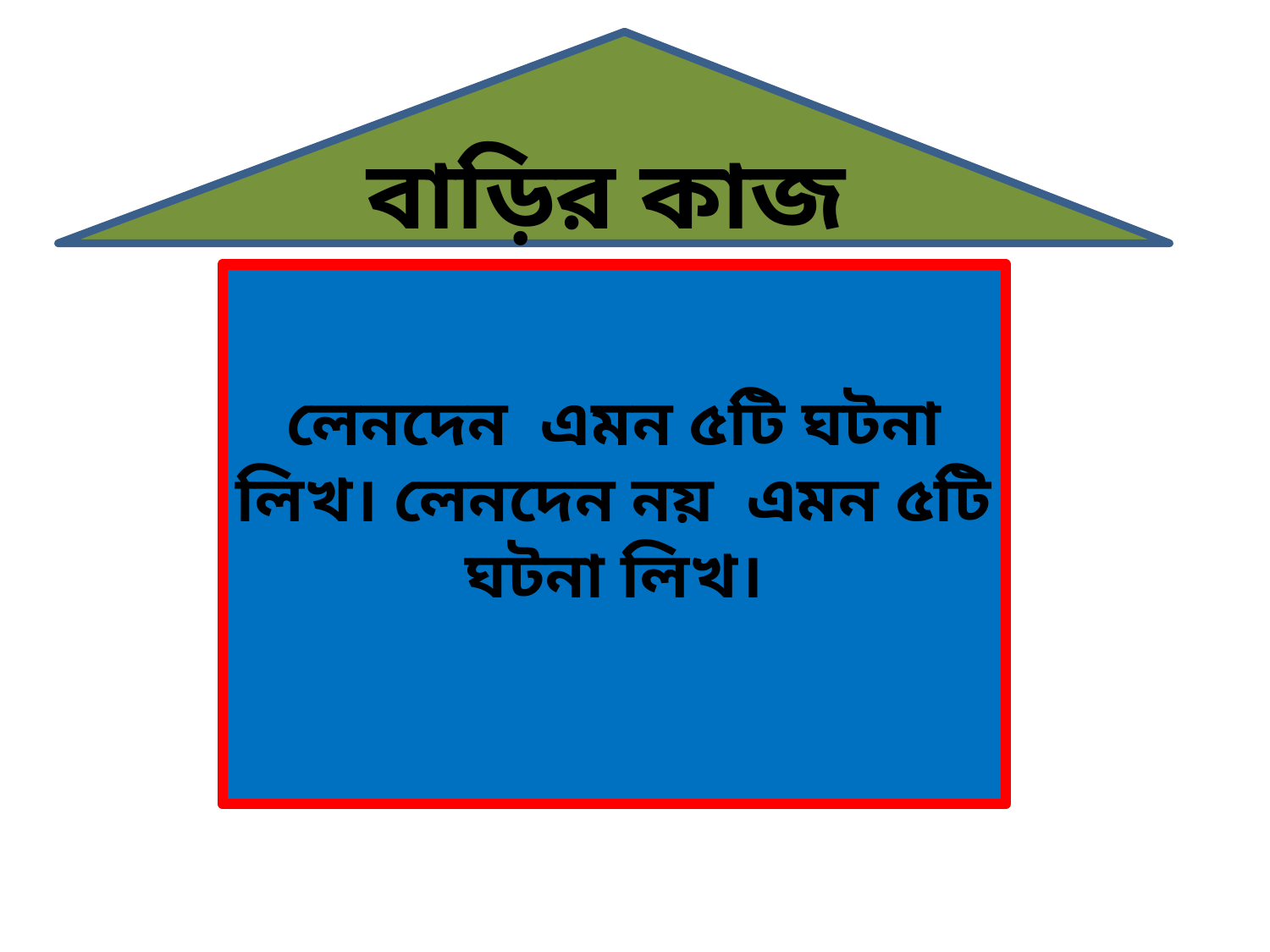

বাড়ির কাজ
লেনদেন  এমন ৫টি ঘটনা লিখ। লেনদেন নয়  এমন ৫টি ঘটনা লিখ।